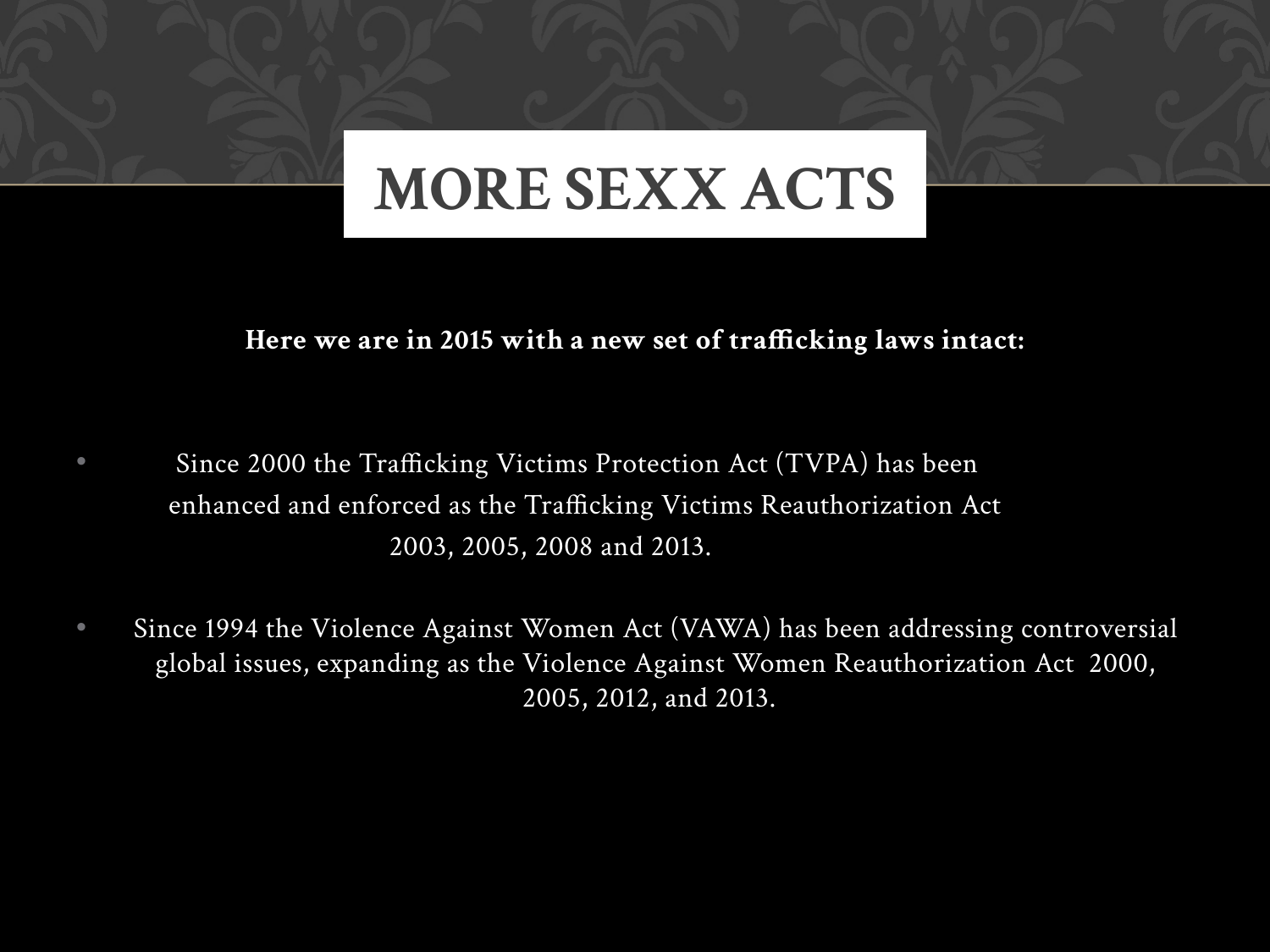

# More Sexx acts

Here we are in 2015 with a new set of trafficking laws intact:

        Since 2000 the Trafficking Victims Protection Act (TVPA) has been
             enhanced and enforced as the Trafficking Victims Reauthorization Act
                                            2003, 2005, 2008 and 2013.

Since 1994 the Violence Against Women Act (VAWA) has been addressing controversial global issues, expanding as the Violence Against Women Reauthorization Act  2000, 2005, 2012, and 2013.